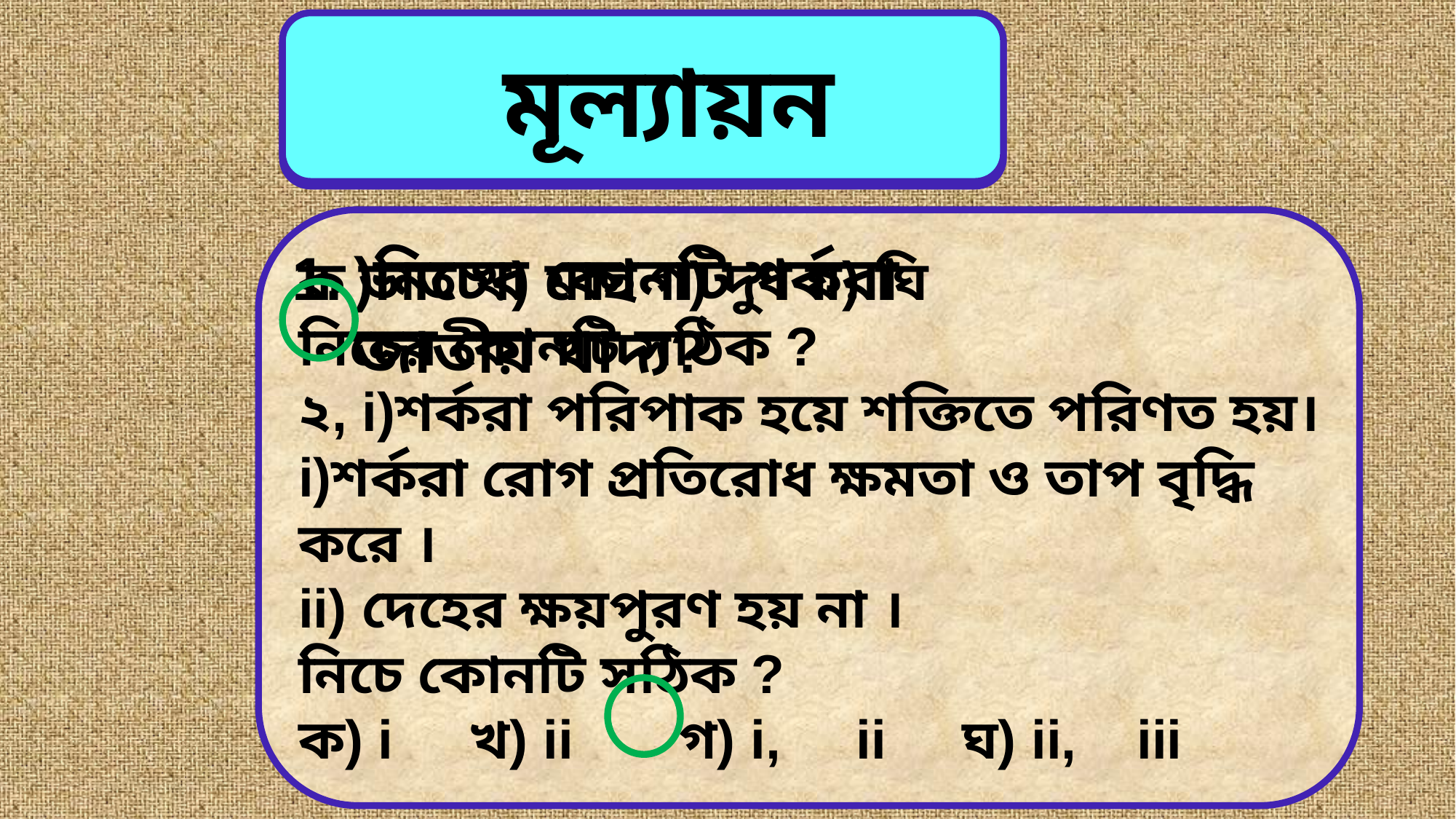

মূল্যায়ন
  মূল্যায়ণ
ক ভাত খ) মাছ গ) দুধ ঘ) ঘি
নিচের কোনটি সঠিক ?
২, i)শর্করা পরিপাক হয়ে শক্তিতে পরিণত হয়।
i)শর্করা রোগ প্রতিরোধ ক্ষমতা ও তাপ বৃদ্ধি করে ।
ii) দেহের ক্ষয়পুরণ হয় না ।
নিচে কোনটি সঠিক ?
ক) i     খ) ii       গ) i,     ii     ঘ) ii,    iii
)নিচের কোনটি শর্করা জাতীয় খাদ্য?